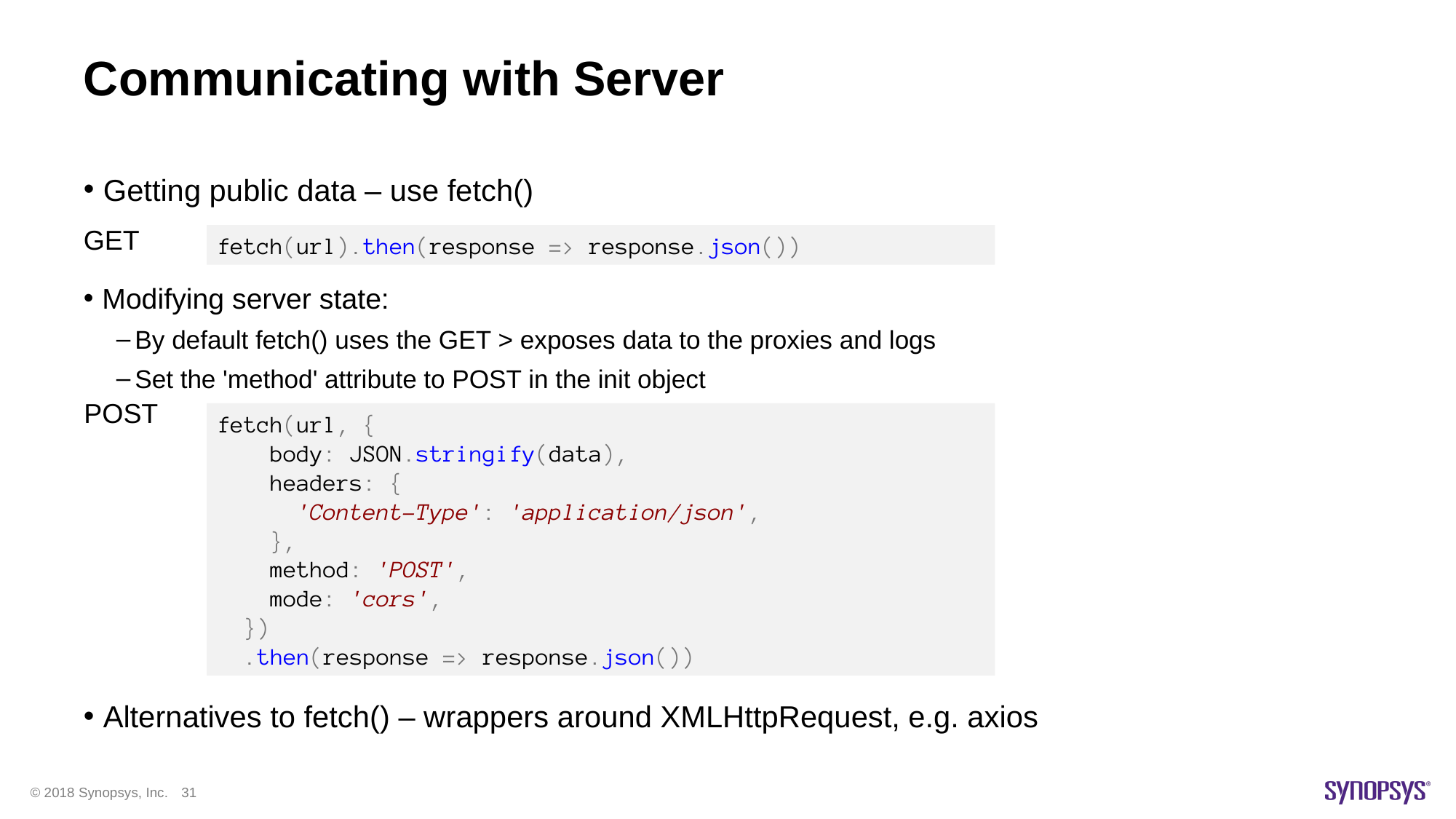

# Communicating with Server
Getting public data – use fetch()
GET
fetch(url).then(response => response.json())
Modifying server state:
By default fetch() uses the GET > exposes data to the proxies and logs
Set the 'method' attribute to POST in the init object
POST
fetch(url, {
    body: JSON.stringify(data), 
    headers: {
      'Content-Type': 'application/json',
    },
    method: 'POST', 
    mode: 'cors', 
  })
  .then(response => response.json())
Alternatives to fetch() – wrappers around XMLHttpRequest, e.g. axios